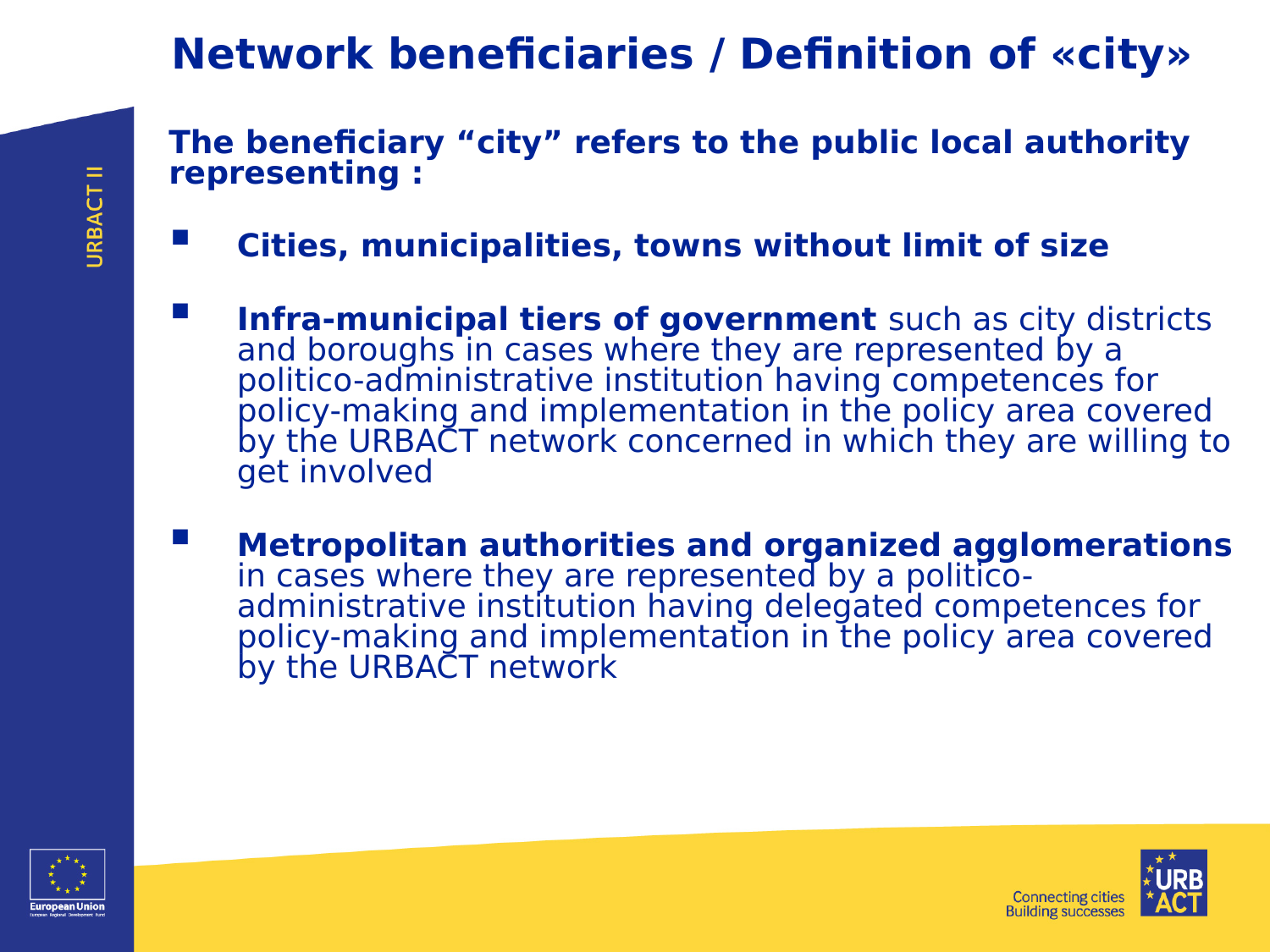

Network beneficiaries / Definition of «city»
The beneficiary “city” refers to the public local authority representing :

Cities, municipalities, towns without limit of size

Infra-municipal tiers of government such as city districts and boroughs in cases where they are represented by a politico-administrative institution having competences for policy-making and implementation in the policy area covered by the URBACT network concerned in which they are willing to get involved

Metropolitan authorities and organized agglomerations in cases where they are represented by a politico-administrative institution having delegated competences for policy-making and implementation in the policy area covered by the URBACT network